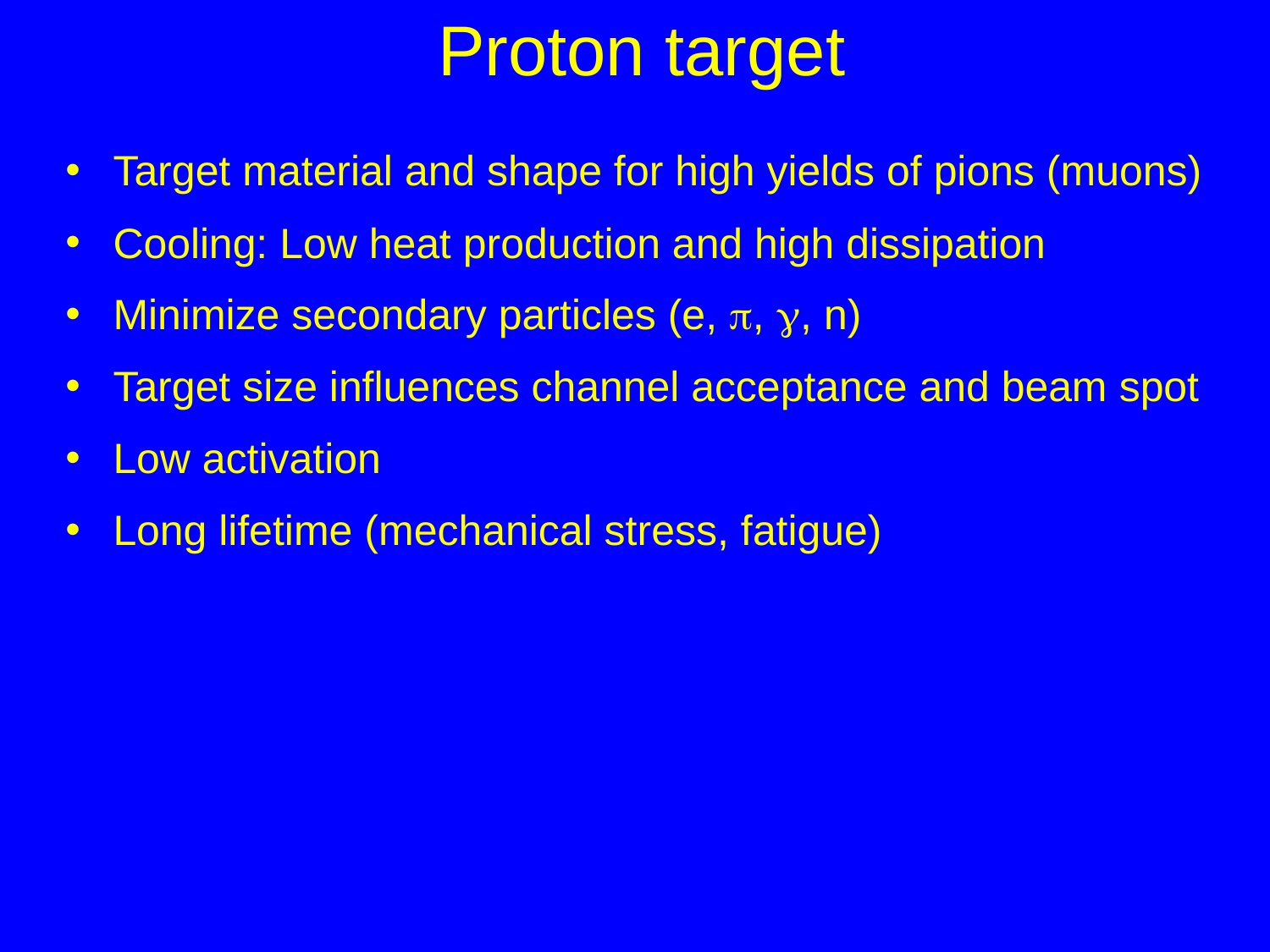

Proton target
Target material and shape for high yields of pions (muons)
Cooling: Low heat production and high dissipation
Minimize secondary particles (e, π, γ, n)
Target size influences channel acceptance and beam spot
Low activation
Long lifetime (mechanical stress, fatigue)